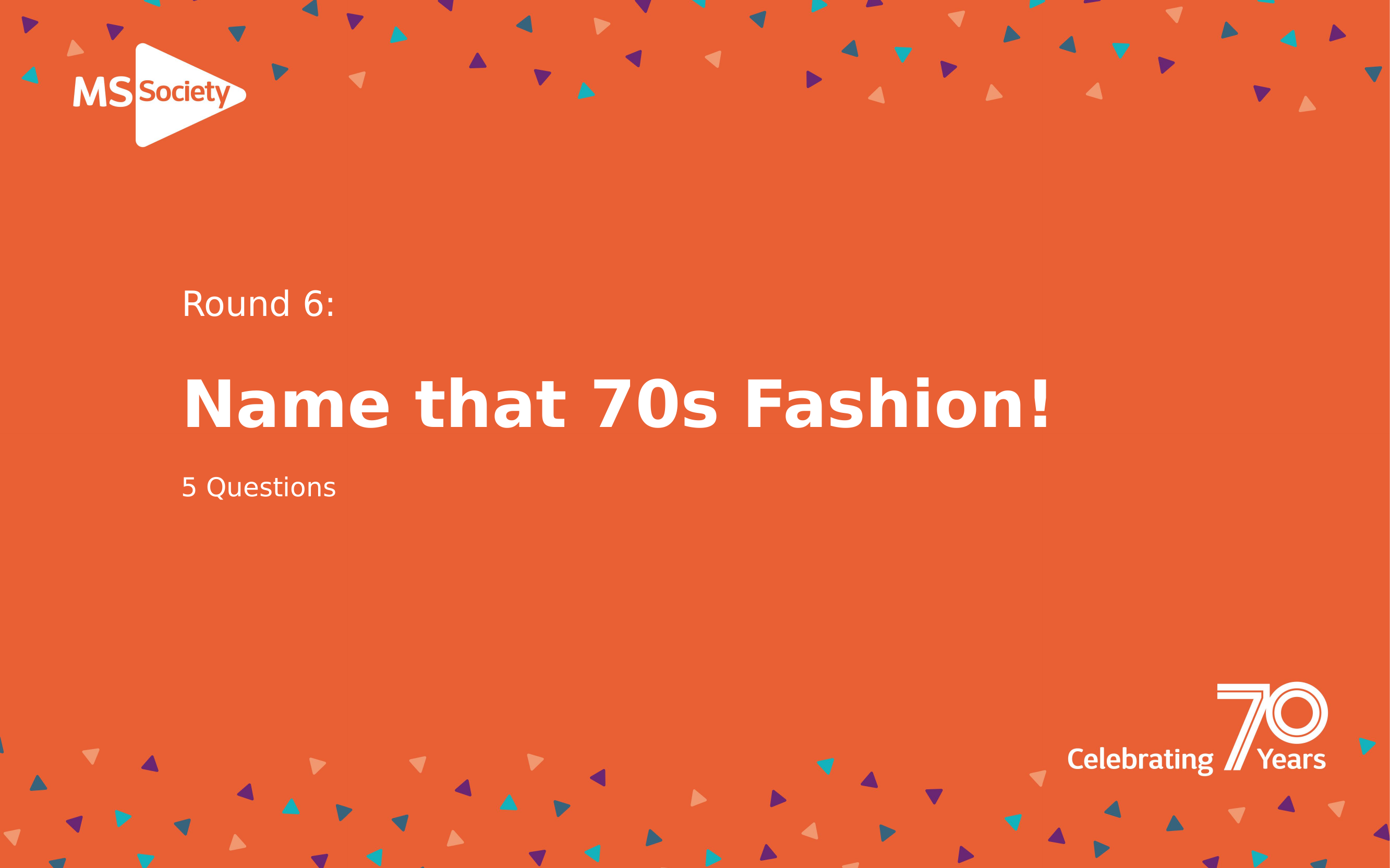

# Round 6: Name that 70s Fashion!
5 Questions